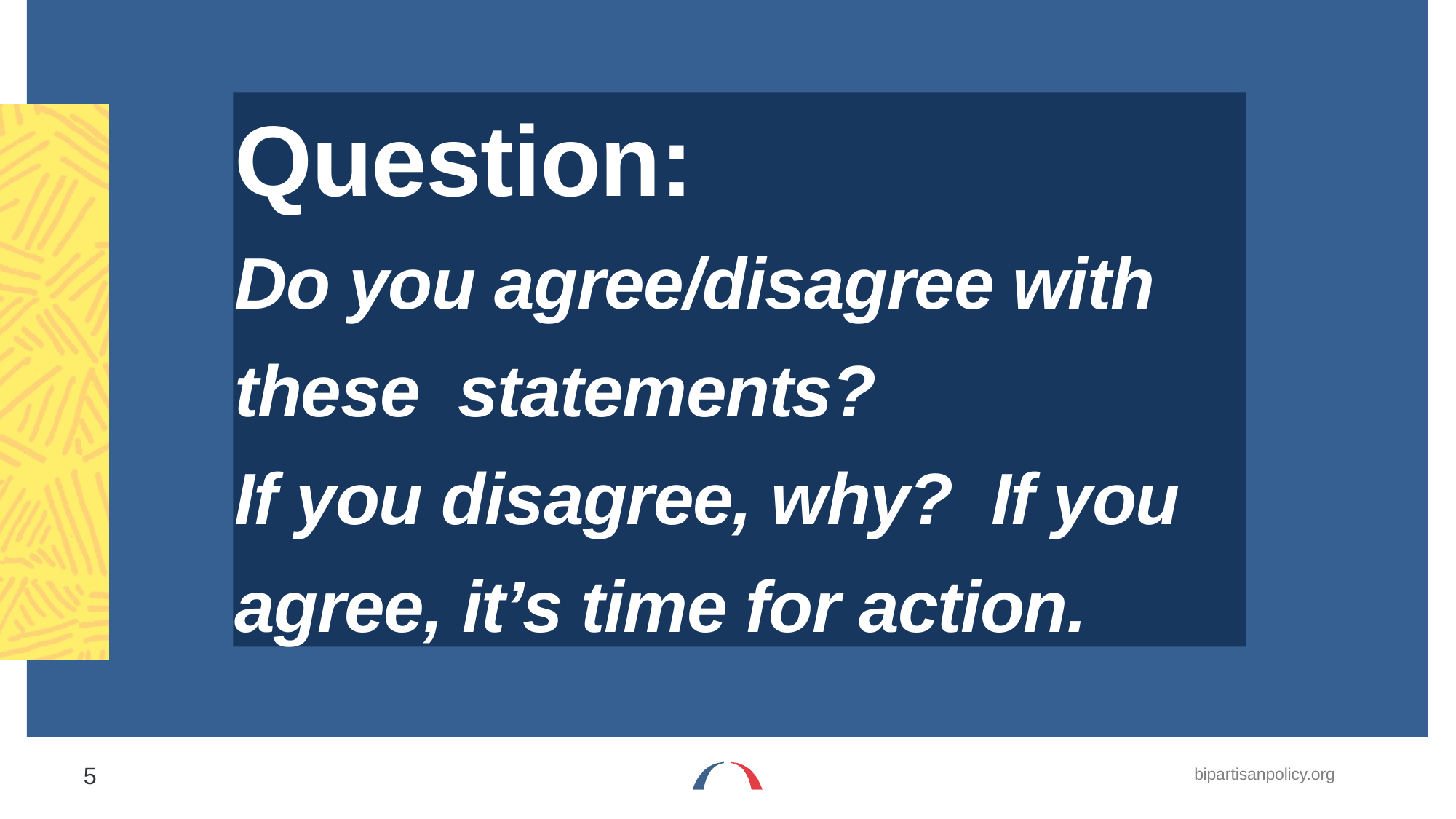

# Question: Do you agree/disagree with these  statements? If you disagree, why?  If you agree, it’s time for action.

5
bipartisanpolicy.org